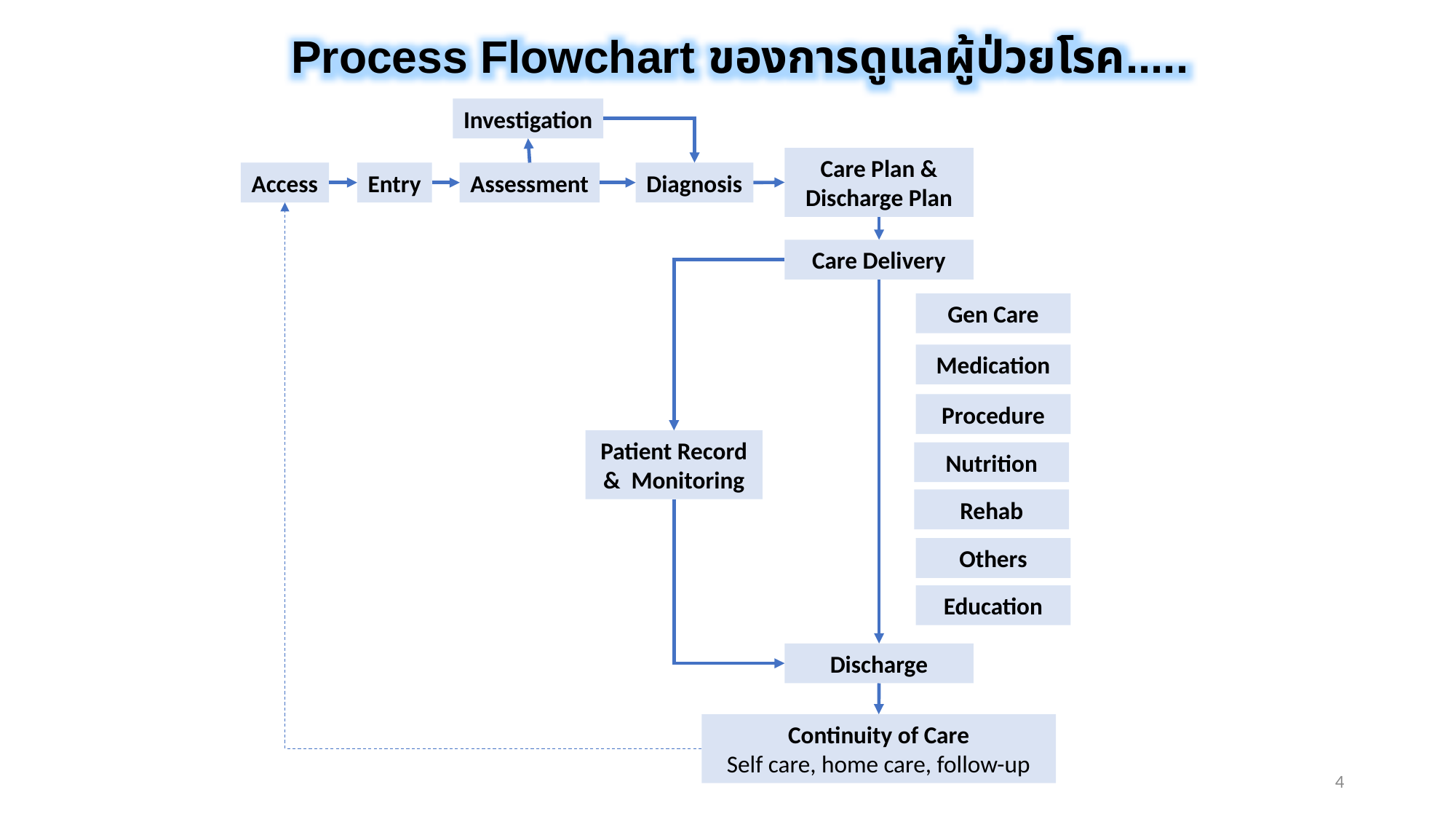

Process Flowchart ของการดูแลผู้ป่วยโรค.....
Investigation
Care Plan & Discharge Plan
Access
Entry
Assessment
Diagnosis
Care Delivery
Gen Care
Medication
Procedure
Patient Record &  Monitoring
Nutrition
Rehab
Others
Education
Discharge
Continuity of Care
Self care, home care, follow-up
4